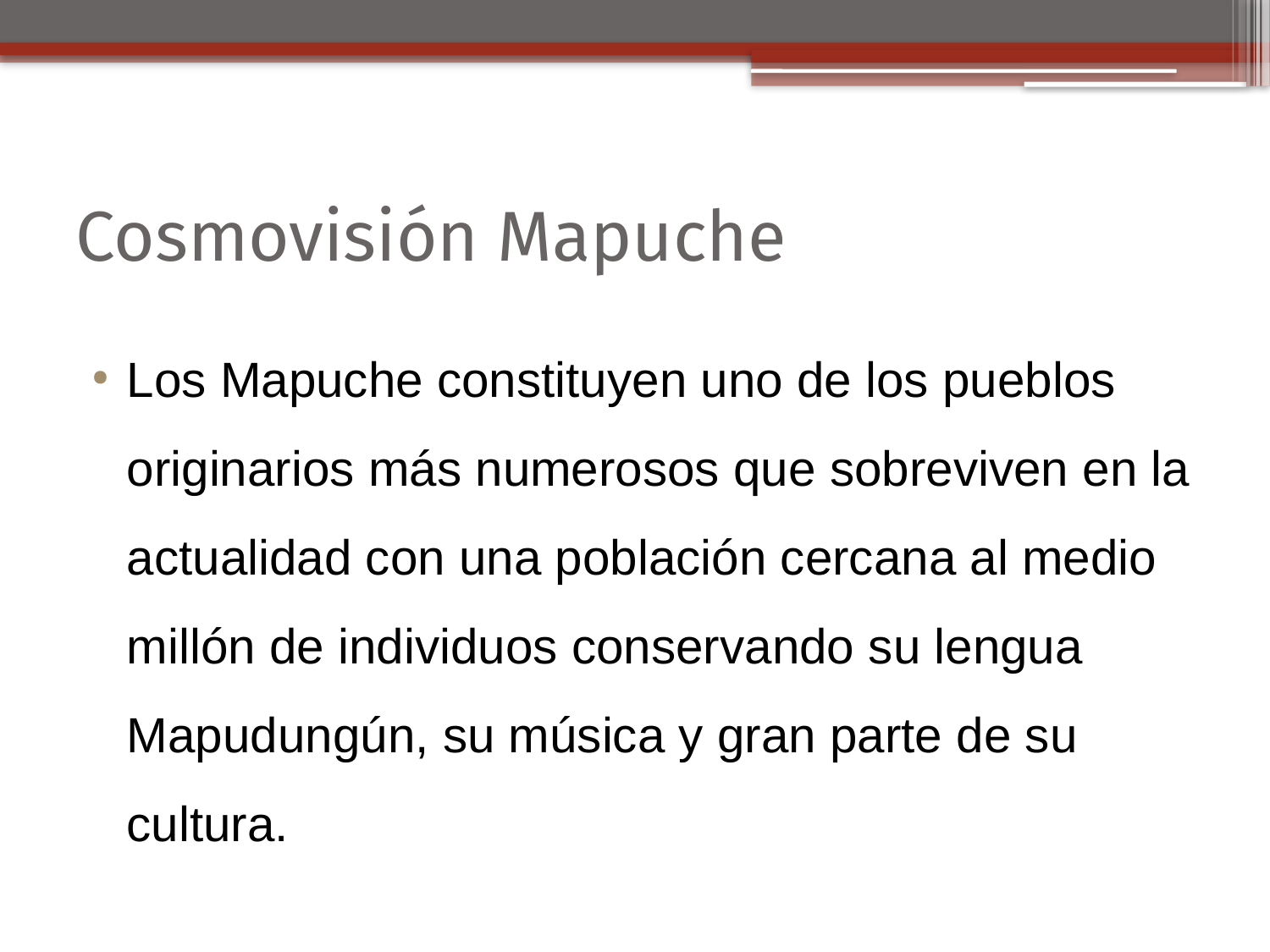

# Cosmovisión Mapuche
Los Mapuche constituyen uno de los pueblos originarios más numerosos que sobreviven en la actualidad con una población cercana al medio millón de individuos conservando su lengua Mapudungún, su música y gran parte de su cultura.